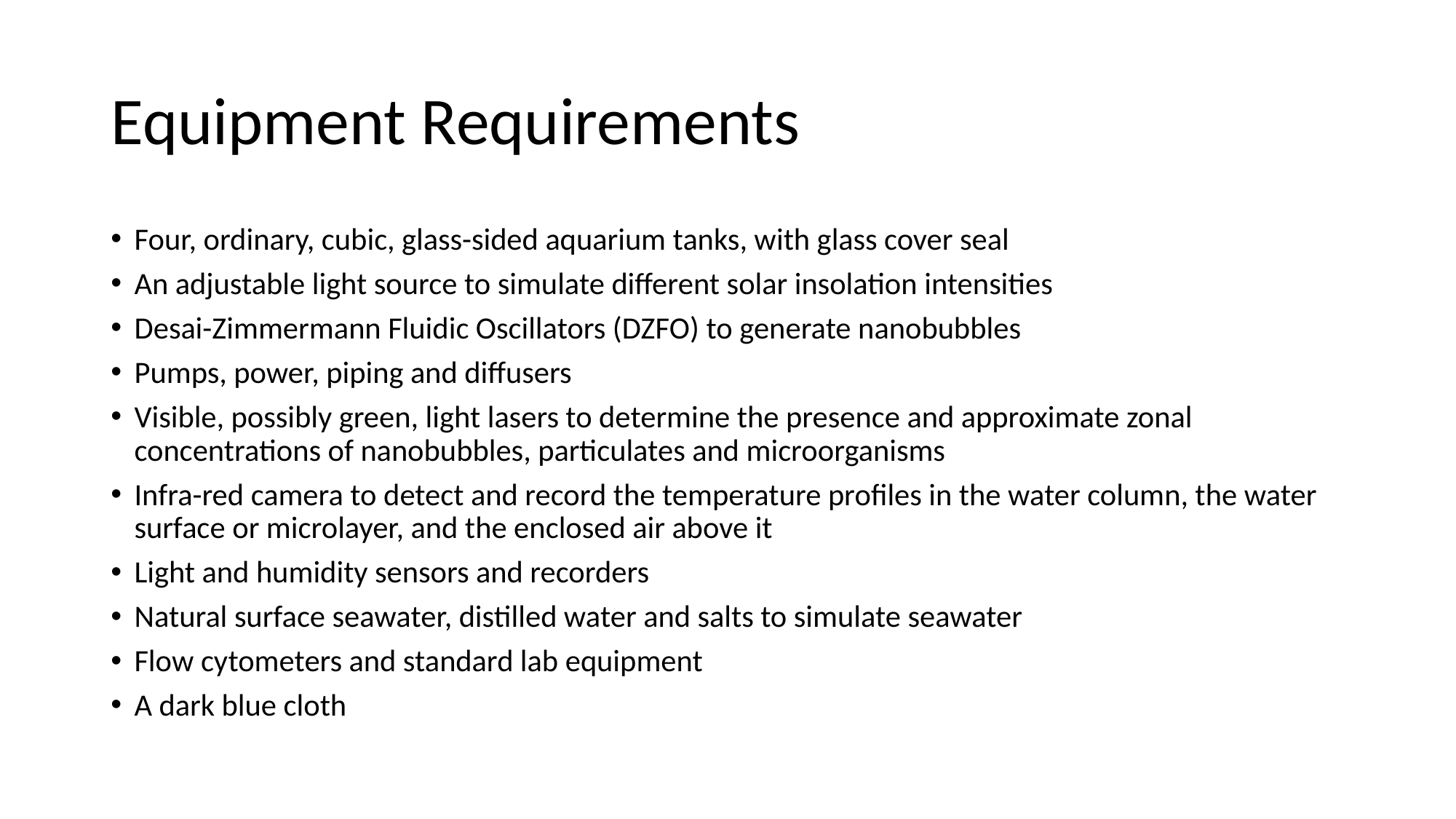

# Equipment Requirements
Four, ordinary, cubic, glass-sided aquarium tanks, with glass cover seal
An adjustable light source to simulate different solar insolation intensities
Desai-Zimmermann Fluidic Oscillators (DZFO) to generate nanobubbles
Pumps, power, piping and diffusers
Visible, possibly green, light lasers to determine the presence and approximate zonal concentrations of nanobubbles, particulates and microorganisms
Infra-red camera to detect and record the temperature profiles in the water column, the water surface or microlayer, and the enclosed air above it
Light and humidity sensors and recorders
Natural surface seawater, distilled water and salts to simulate seawater
Flow cytometers and standard lab equipment
A dark blue cloth